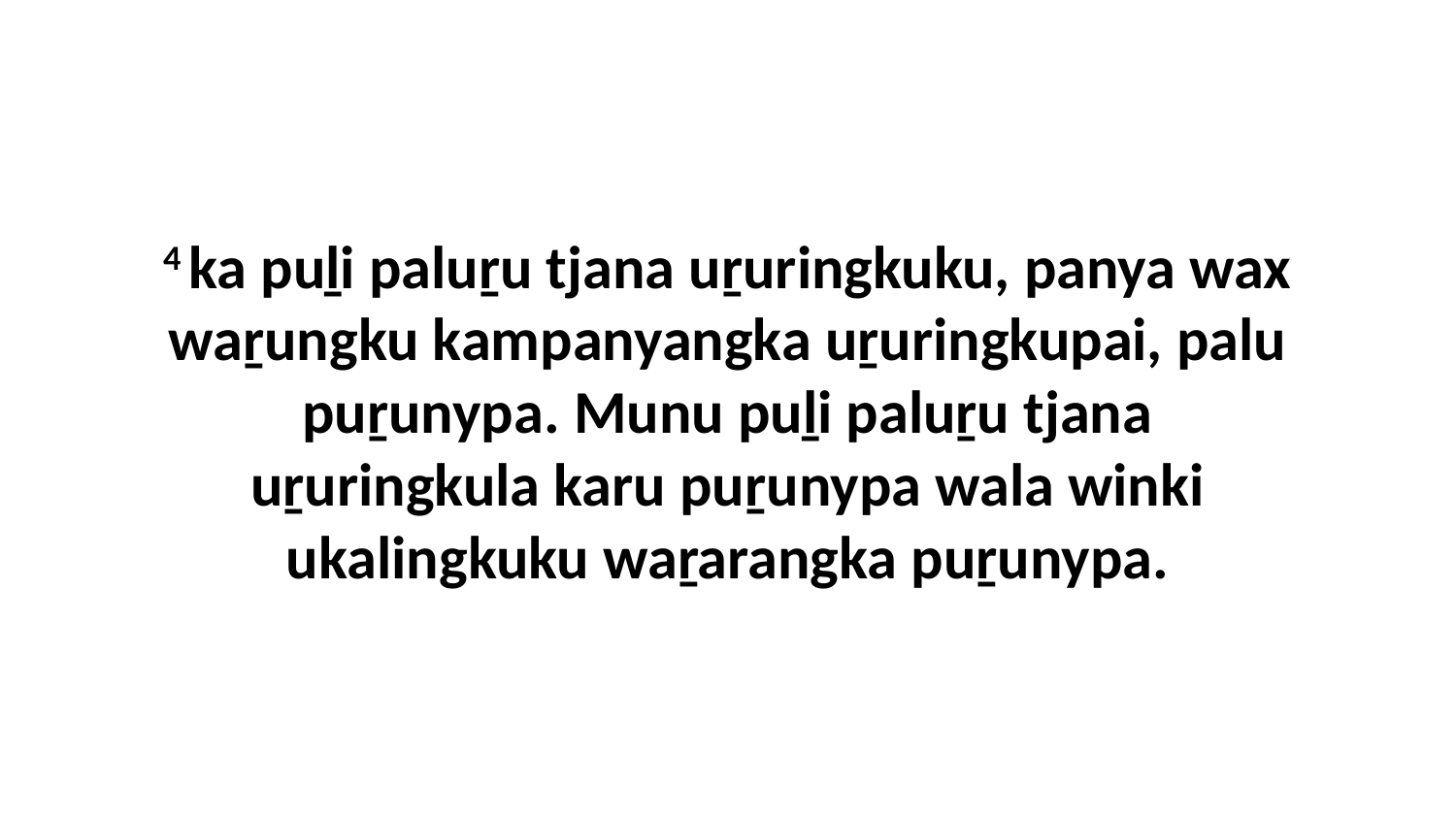

4 ka puḻi paluṟu tjana uṟuringkuku, panya wax waṟungku kampanyangka uṟuringkupai, palu puṟunypa. Munu puḻi paluṟu tjana uṟuringkula karu puṟunypa wala winki ukalingkuku waṟarangka puṟunypa.